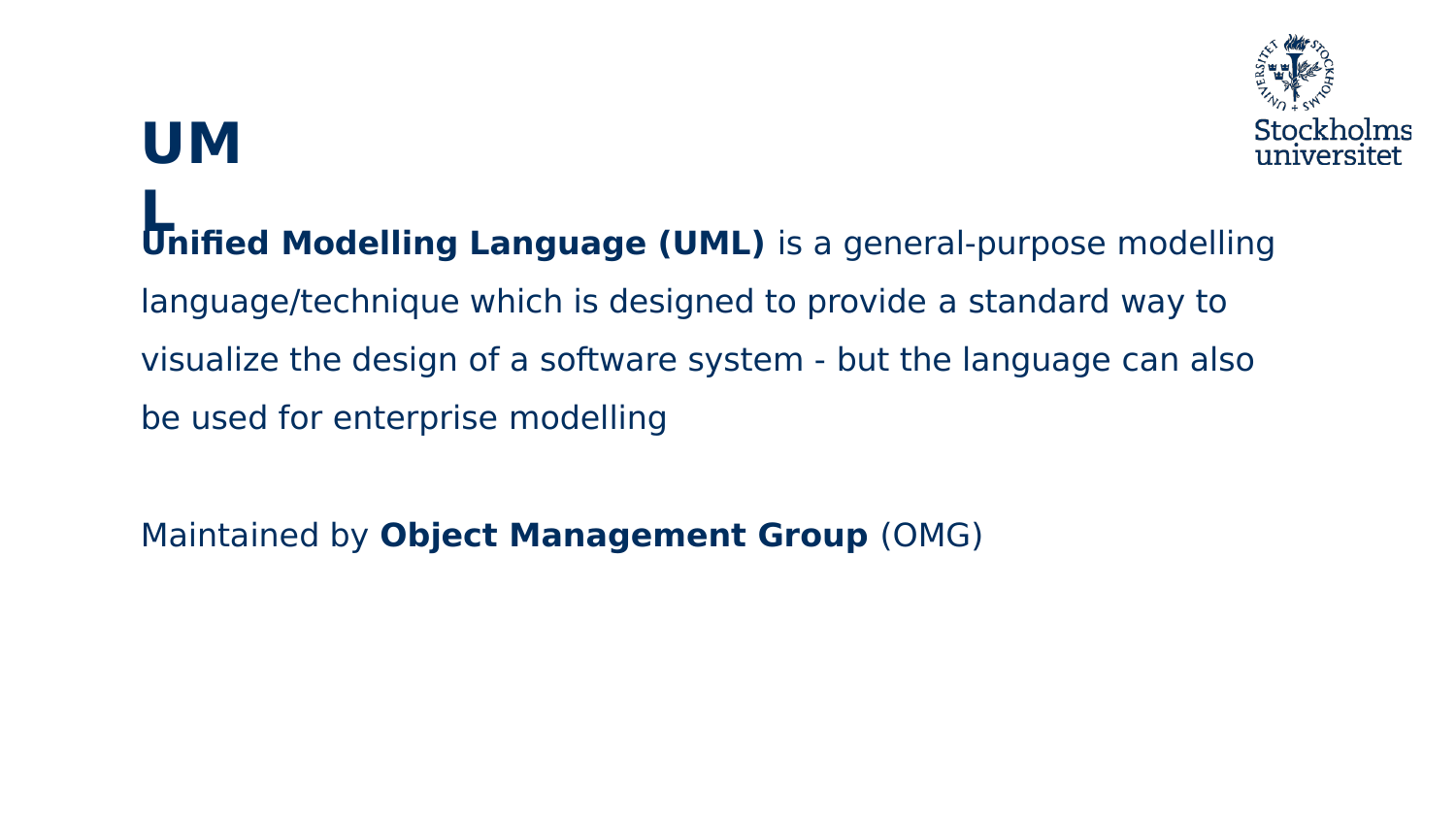

UML
# Unified Modelling Language (UML) is a general-purpose modelling  language/technique which is designed to provide a standard way to  visualize the design of a software system - but the language can also  be used for enterprise modelling Maintained by Object Management Group (OMG)